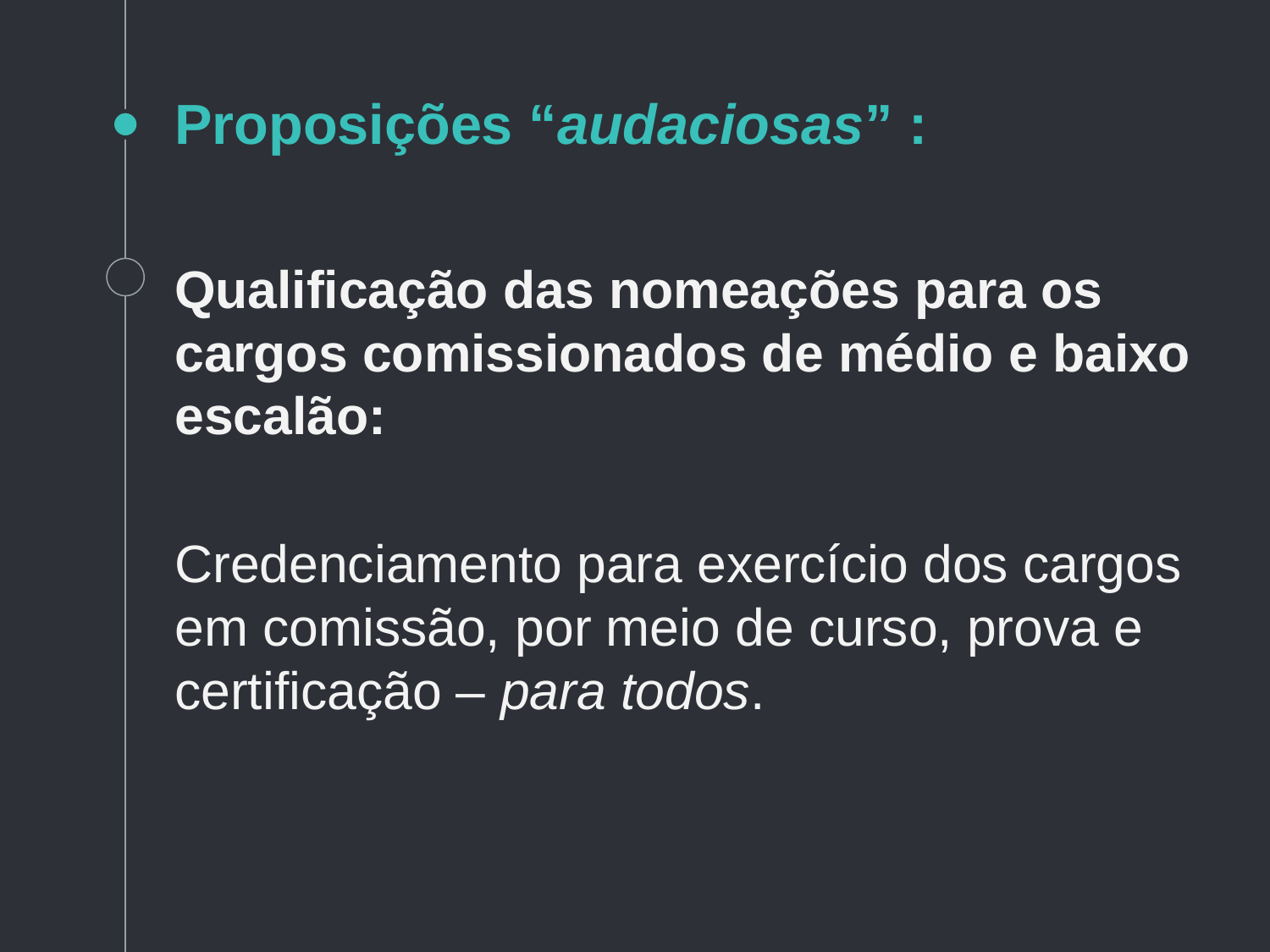

# Proposições “audaciosas” :
Qualificação das nomeações para os cargos comissionados de médio e baixo escalão:

Credenciamento para exercício dos cargos em comissão, por meio de curso, prova e certificação – para todos.